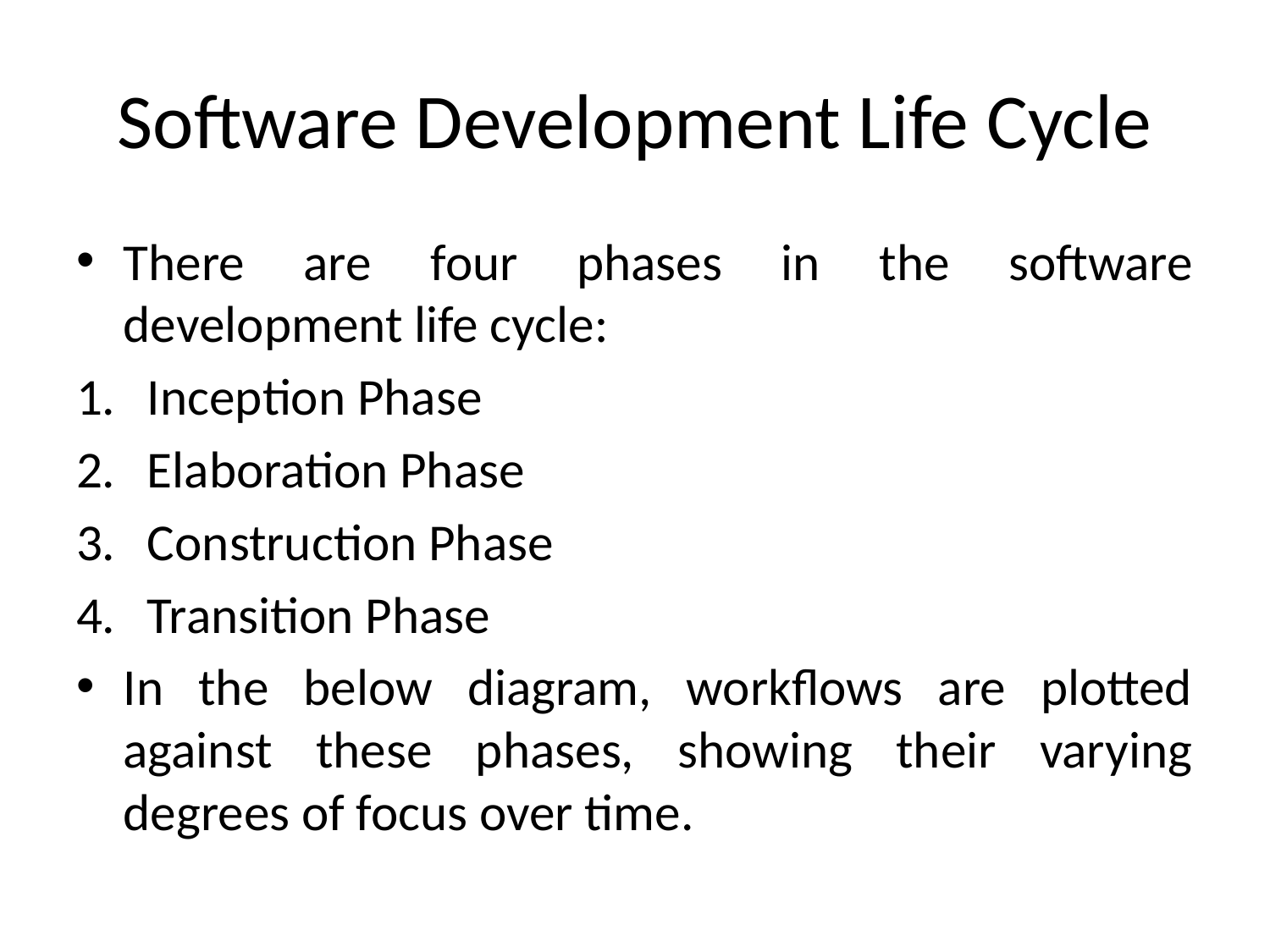

# Software Development Life Cycle
There are four phases in the software development life cycle:
Inception Phase
Elaboration Phase
Construction Phase
Transition Phase
In the below diagram, workflows are plotted against these phases, showing their varying degrees of focus over time.